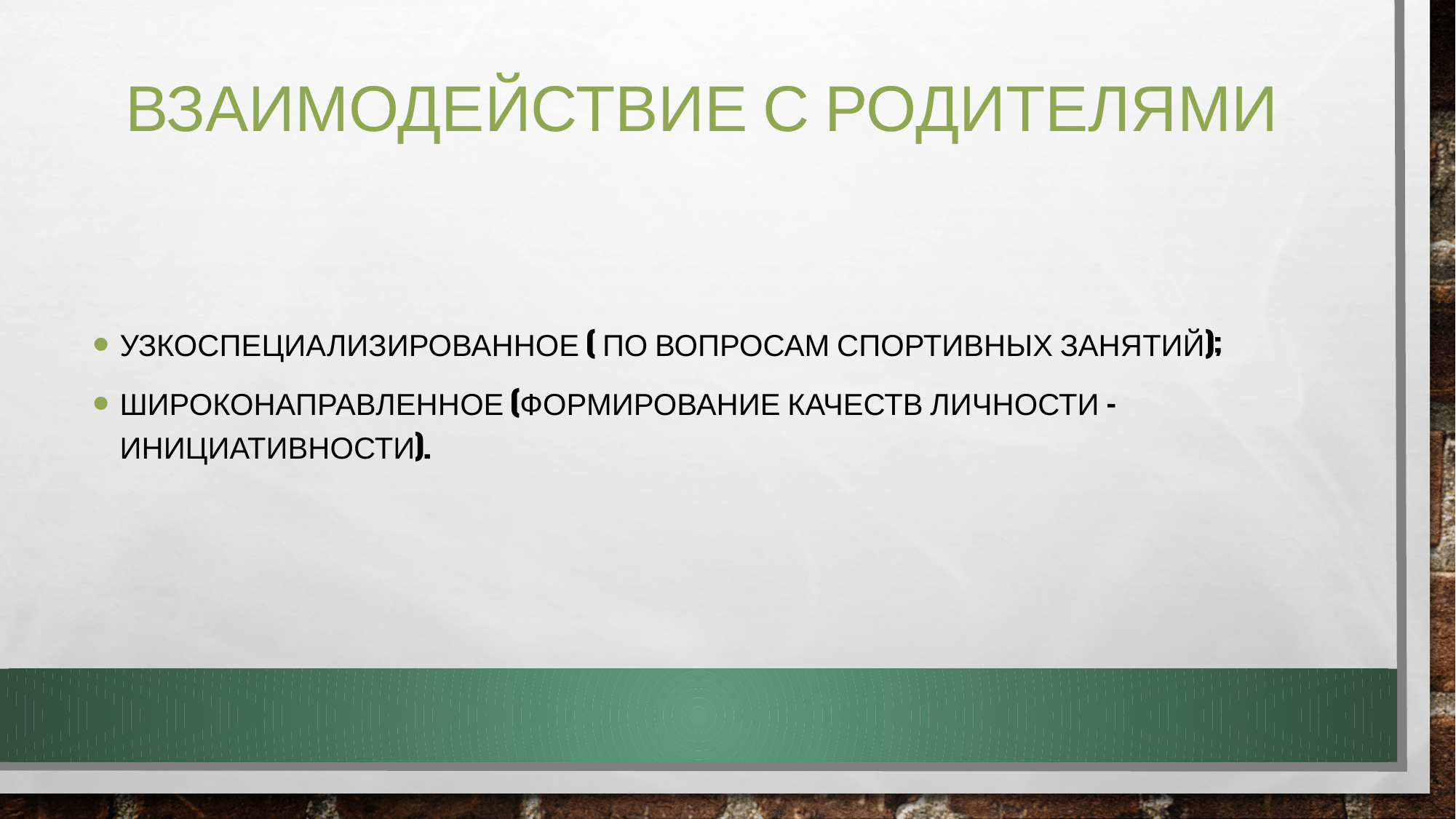

# Взаимодействие с родителями
Узкоспециализированное ( по вопросам спортивных занятий);
широконаправленное (формирование качеств личности – инициативности).